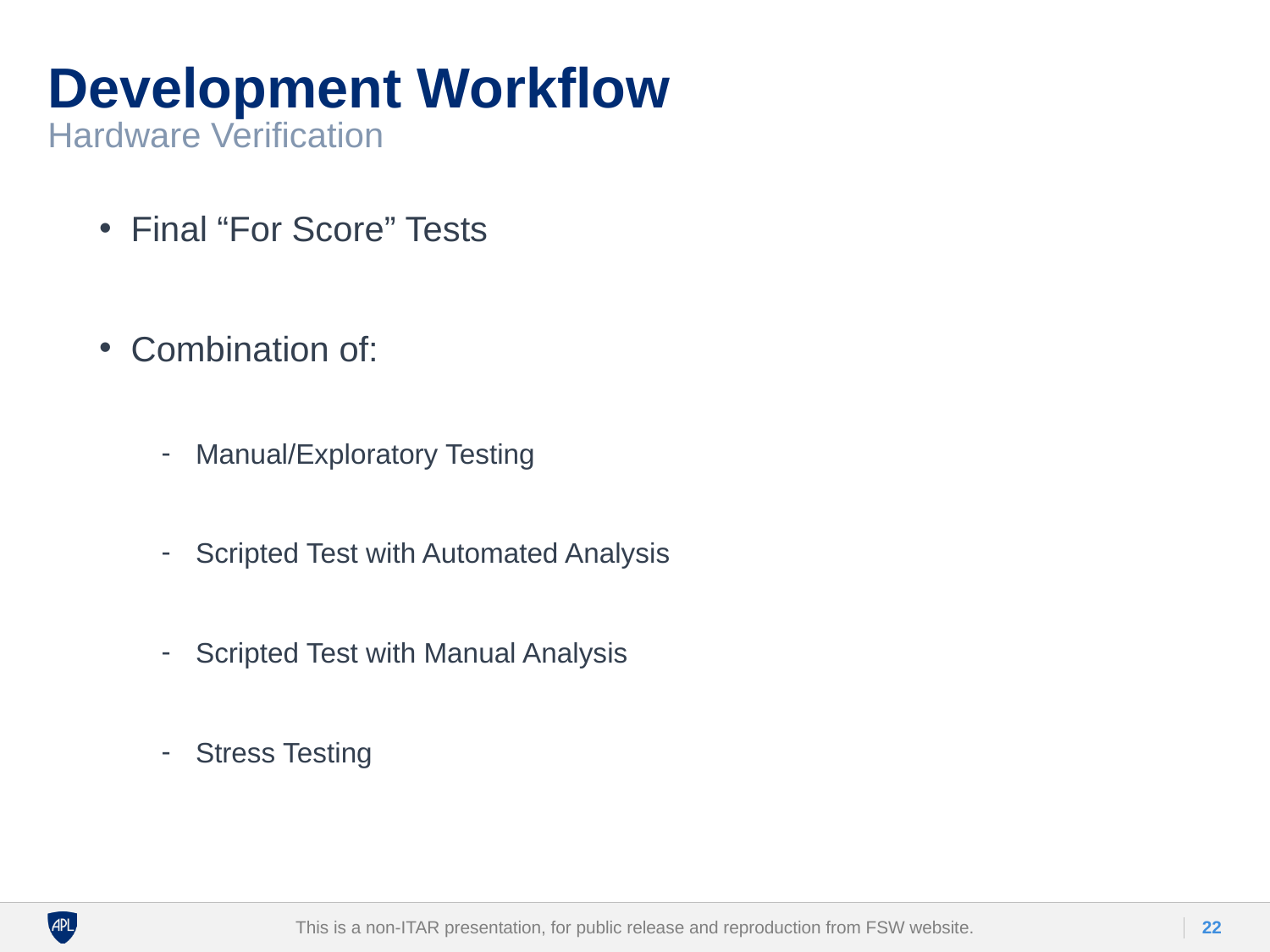

# Development Workflow
Hardware Verification
Final “For Score” Tests

Combination of:

Manual/Exploratory Testing

Scripted Test with Automated Analysis

Scripted Test with Manual Analysis

Stress Testing
This is a non-ITAR presentation, for public release and reproduction from FSW website.
22